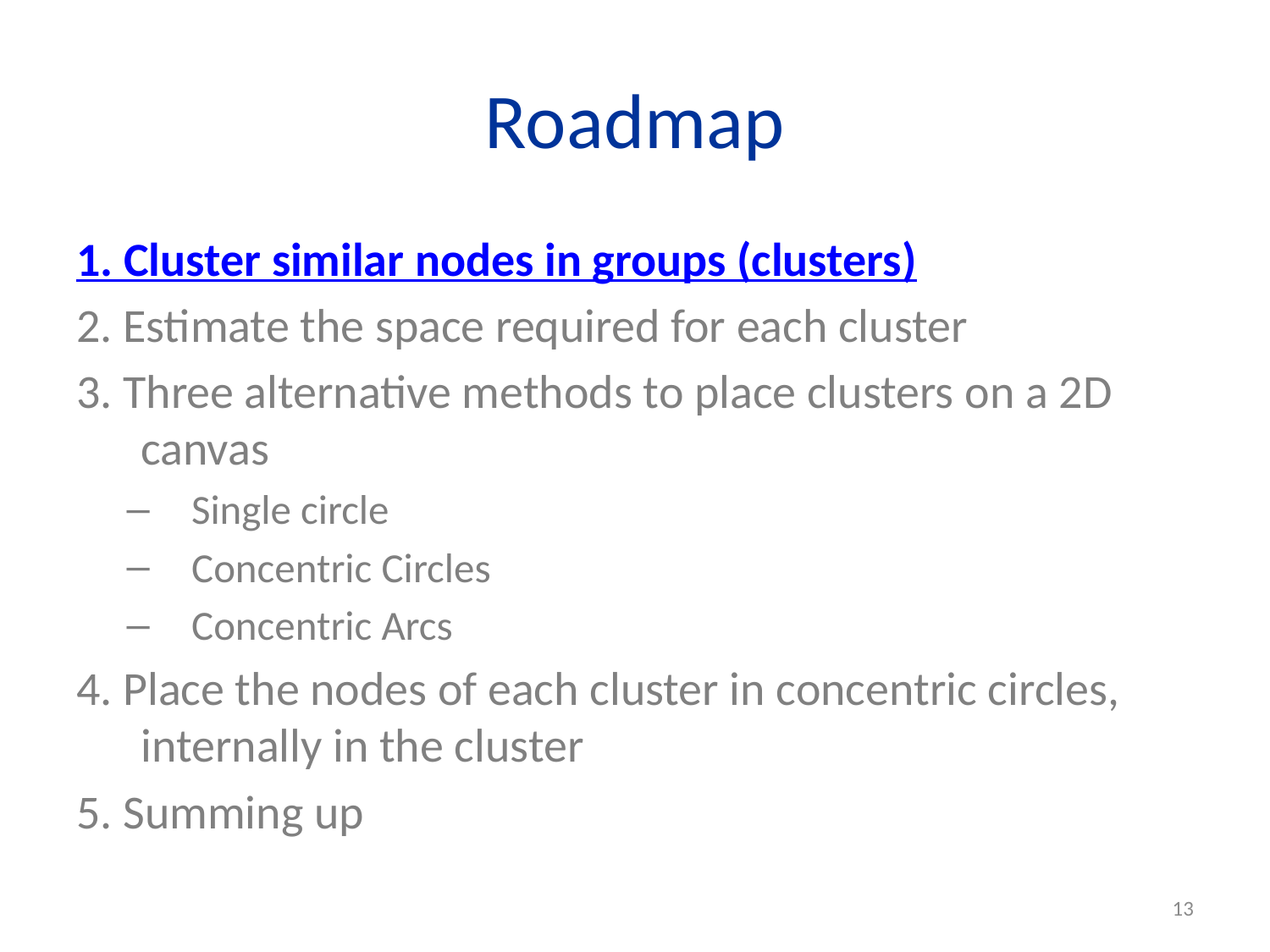

# Roadmap
1. Cluster similar nodes in groups (clusters)
2. Estimate the space required for each cluster
3. Three alternative methods to place clusters on a 2D canvas
Single circle
Concentric Circles
Concentric Arcs
4. Place the nodes of each cluster in concentric circles, internally in the cluster
5. Summing up
13